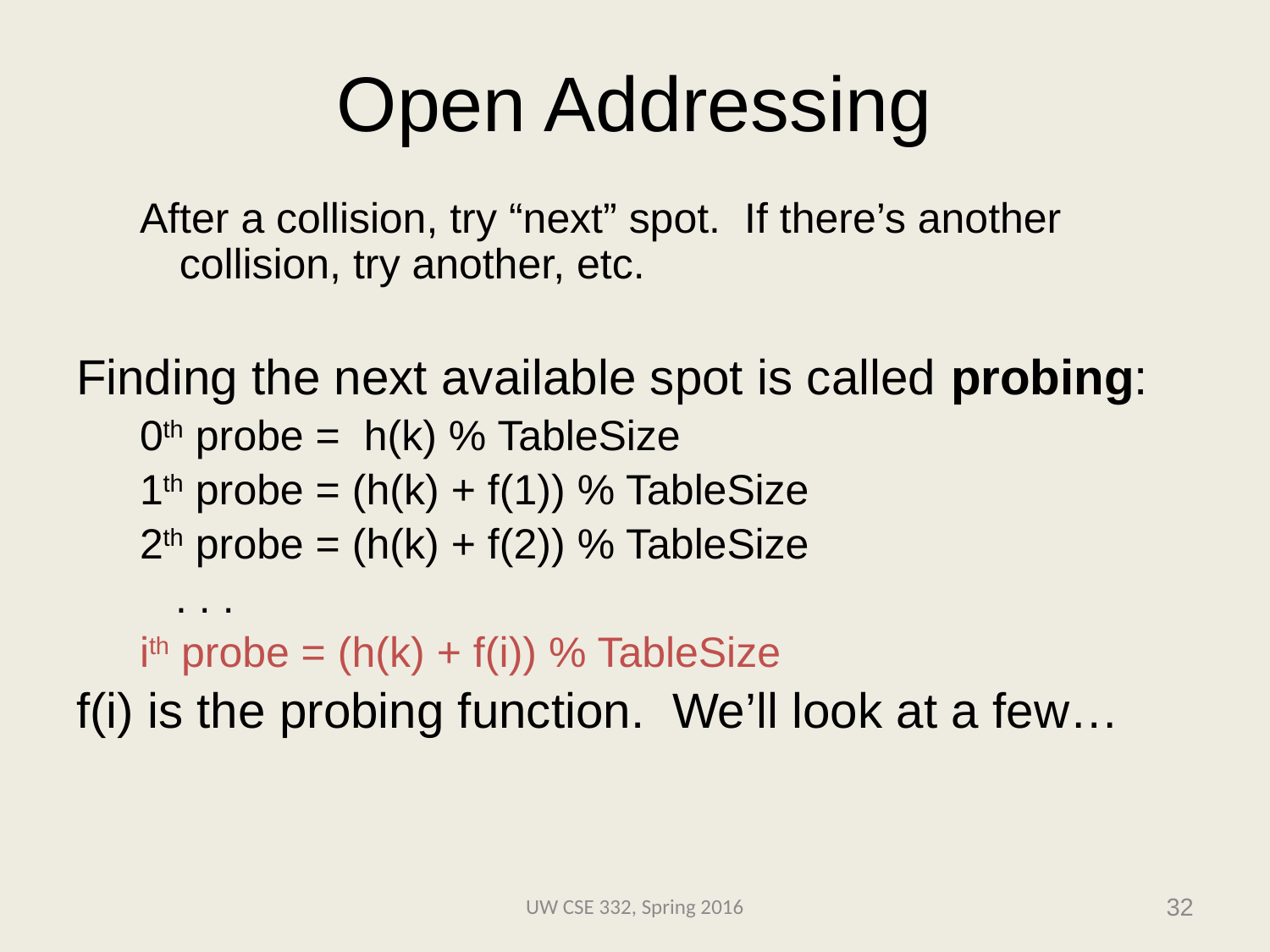

# Open Addressing
After a collision, try “next” spot.  If there’s another collision, try another, etc.

Finding the next available spot is called probing:
0th probe =  h(k) % TableSize
1th probe = (h(k) + f(1)) % TableSize
2th probe = (h(k) + f(2)) % TableSize
   . . .
ith probe = (h(k) + f(i)) % TableSize
f(i) is the probing function.  We’ll look at a few…
UW CSE 332, Spring 2016
32